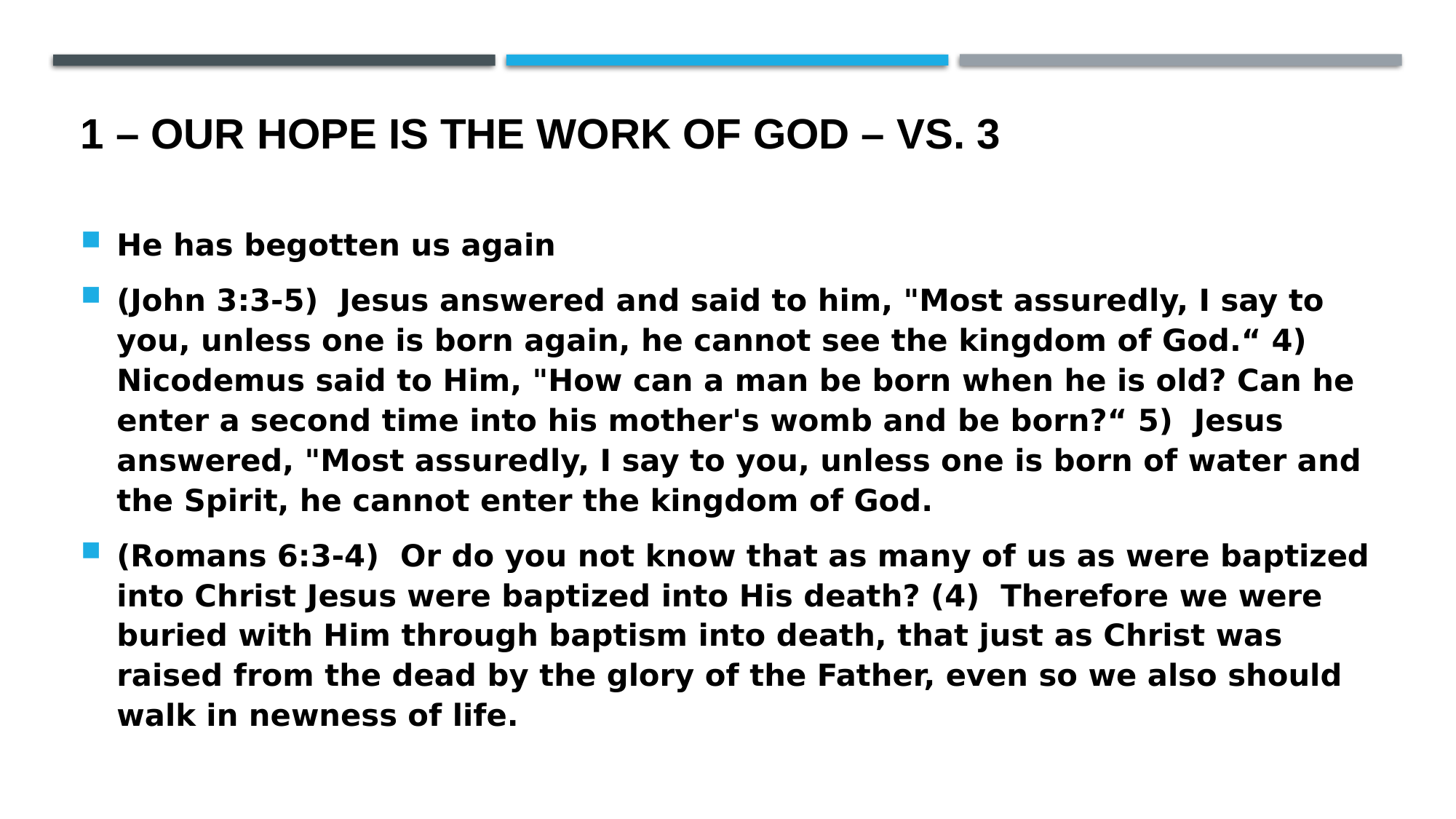

# 1 – Our hope is the work of god – Vs. 3
He has begotten us again
(John 3:3-5)  Jesus answered and said to him, "Most assuredly, I say to you, unless one is born again, he cannot see the kingdom of God.“ 4)  Nicodemus said to Him, "How can a man be born when he is old? Can he enter a second time into his mother's womb and be born?“ 5)  Jesus answered, "Most assuredly, I say to you, unless one is born of water and the Spirit, he cannot enter the kingdom of God.
(Romans 6:3-4)  Or do you not know that as many of us as were baptized into Christ Jesus were baptized into His death? (4)  Therefore we were buried with Him through baptism into death, that just as Christ was raised from the dead by the glory of the Father, even so we also should walk in newness of life.